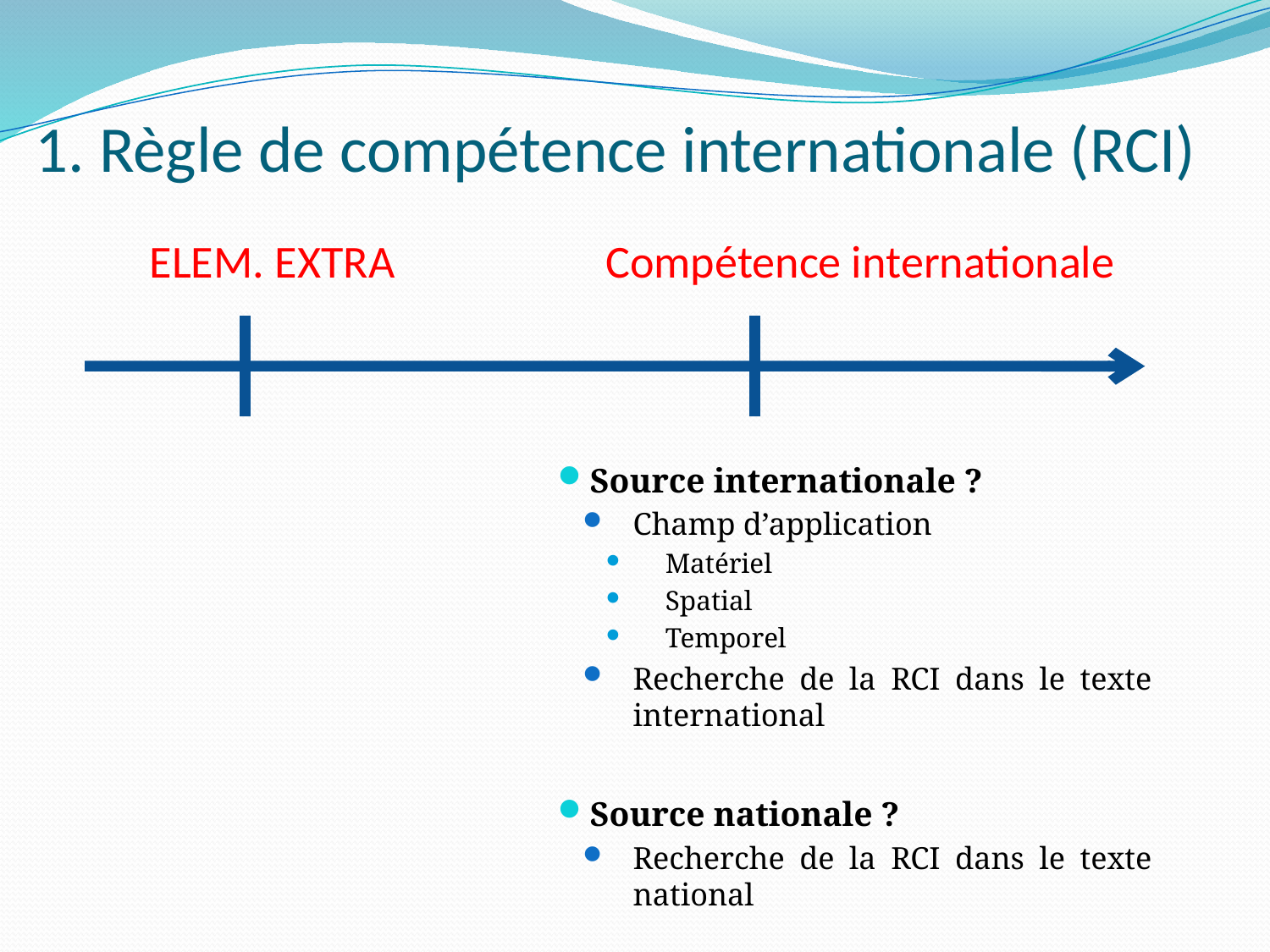

# 1. Règle de compétence internationale (RCI)

Source internationale ?
Champ d’application
Matériel
Spatial
Temporel
Recherche de la RCI dans le texte international

Source nationale ?
Recherche de la RCI dans le texte national

      ELEM. EXTRA	           	 Compétence internationale